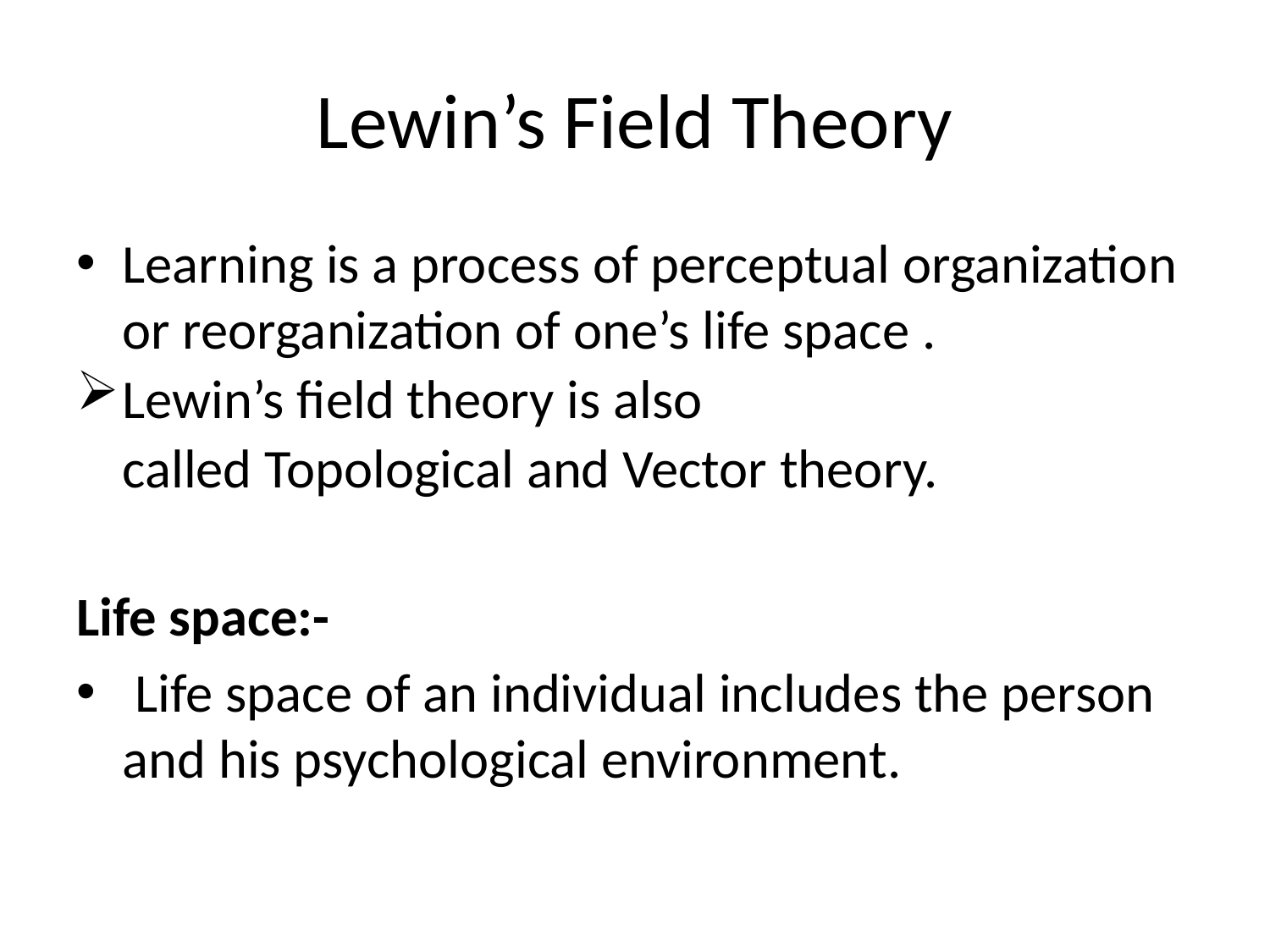

# Lewin’s Field Theory
Learning is a process of perceptual organization or reorganization of one’s life space .
Lewin’s field theory is also
 	called Topological and Vector theory.

Life space:-
 Life space of an individual includes the person and his psychological environment.